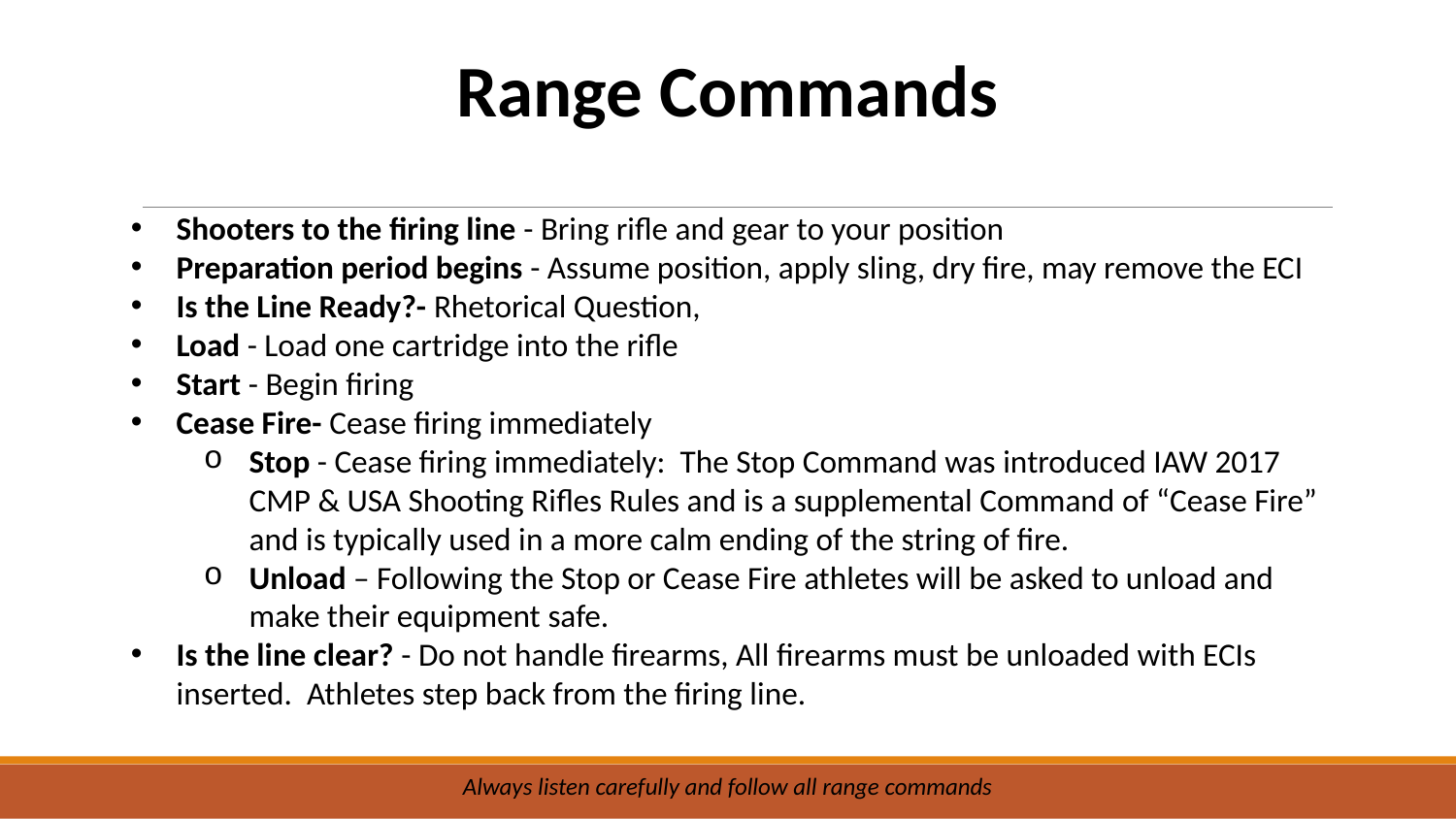

Range Commands
Shooters to the firing line - Bring rifle and gear to your position
Preparation period begins - Assume position, apply sling, dry fire, may remove the ECI
Is the Line Ready?- Rhetorical Question,
Load - Load one cartridge into the rifle
Start - Begin firing
Cease Fire- Cease firing immediately
Stop - Cease firing immediately:  The Stop Command was introduced IAW 2017 CMP & USA Shooting Rifles Rules and is a supplemental Command of “Cease Fire” and is typically used in a more calm ending of the string of fire.
Unload – Following the Stop or Cease Fire athletes will be asked to unload and make their equipment safe.
Is the line clear? - Do not handle firearms, All firearms must be unloaded with ECIs inserted.  Athletes step back from the firing line.

Always listen carefully and follow all range commands